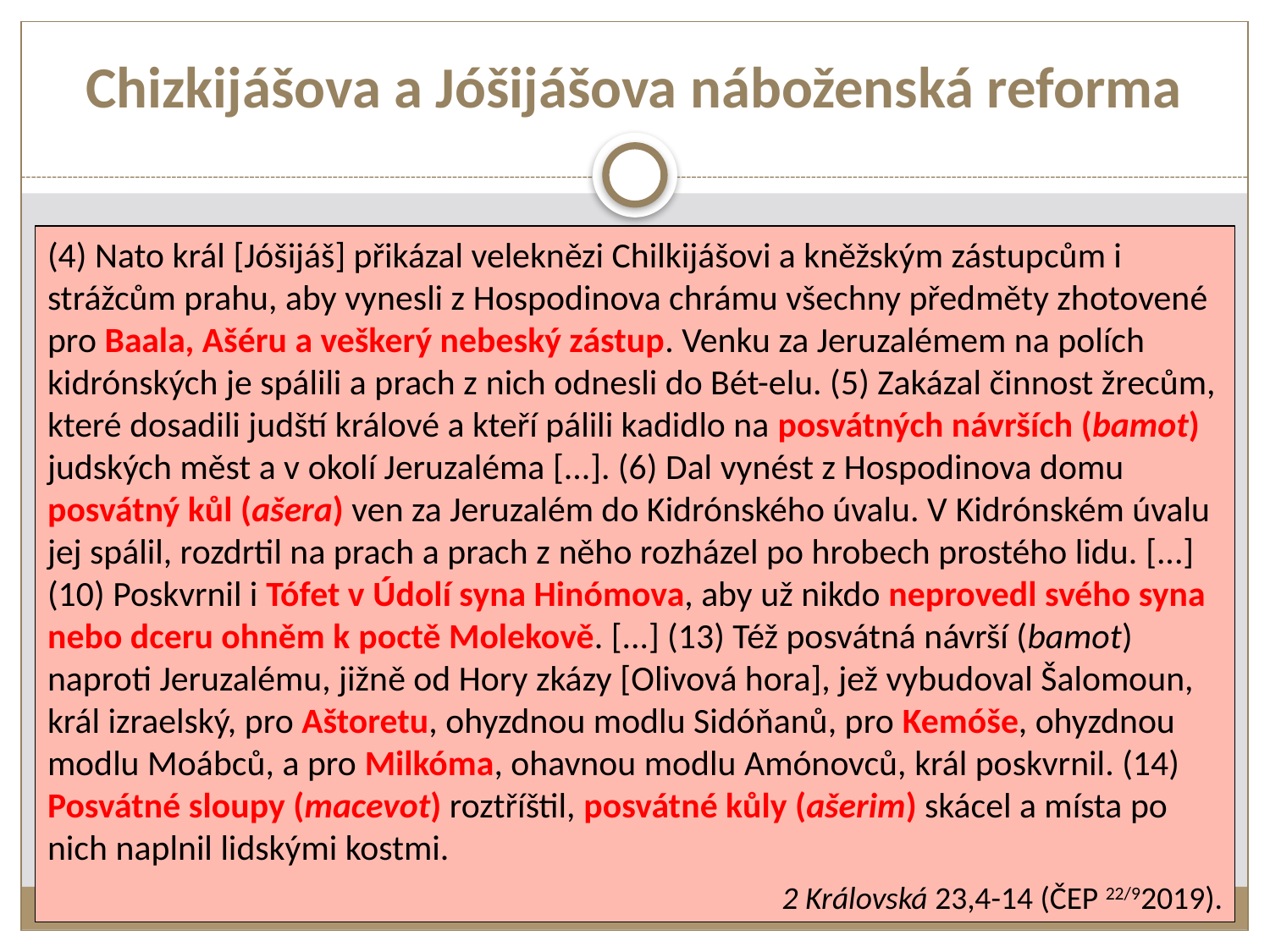

# Chizkijášova a Jóšijášova náboženská reforma
(4) Nato král [Jóšijáš] přikázal veleknězi Chilkijášovi a kněžským zástupcům i strážcům prahu, aby vynesli z Hospodinova chrámu všechny předměty zhotovené pro Baala, Ašéru a veškerý nebeský zástup. Venku za Jeruzalémem na polích kidrónských je spálili a prach z nich odnesli do Bét-elu. (5) Zakázal činnost žrecům, které dosadili judští králové a kteří pálili kadidlo na posvátných návrších (bamot) judských měst a v okolí Jeruzaléma [...]. (6) Dal vynést z Hospodinova domu posvátný kůl (ašera) ven za Jeruzalém do Kidrónského úvalu. V Kidrónském úvalu jej spálil, rozdrtil na prach a prach z něho rozházel po hrobech prostého lidu. [...] (10) Poskvrnil i Tófet v Údolí syna Hinómova, aby už nikdo neprovedl svého syna nebo dceru ohněm k poctě Molekově. [...] (13) Též posvátná návrší (bamot) naproti Jeruzalému, jižně od Hory zkázy [Olivová hora], jež vybudoval Šalomoun, král izraelský, pro Aštoretu, ohyzdnou modlu Sidóňanů, pro Kemóše, ohyzdnou modlu Moábců, a pro Milkóma, ohavnou modlu Amónovců, král poskvrnil. (14) Posvátné sloupy (macevot) roztříštil, posvátné kůly (ašerim) skácel a místa po nich naplnil lidskými kostmi.
2 Královská 23,4-14 (ČEP 22/92019).